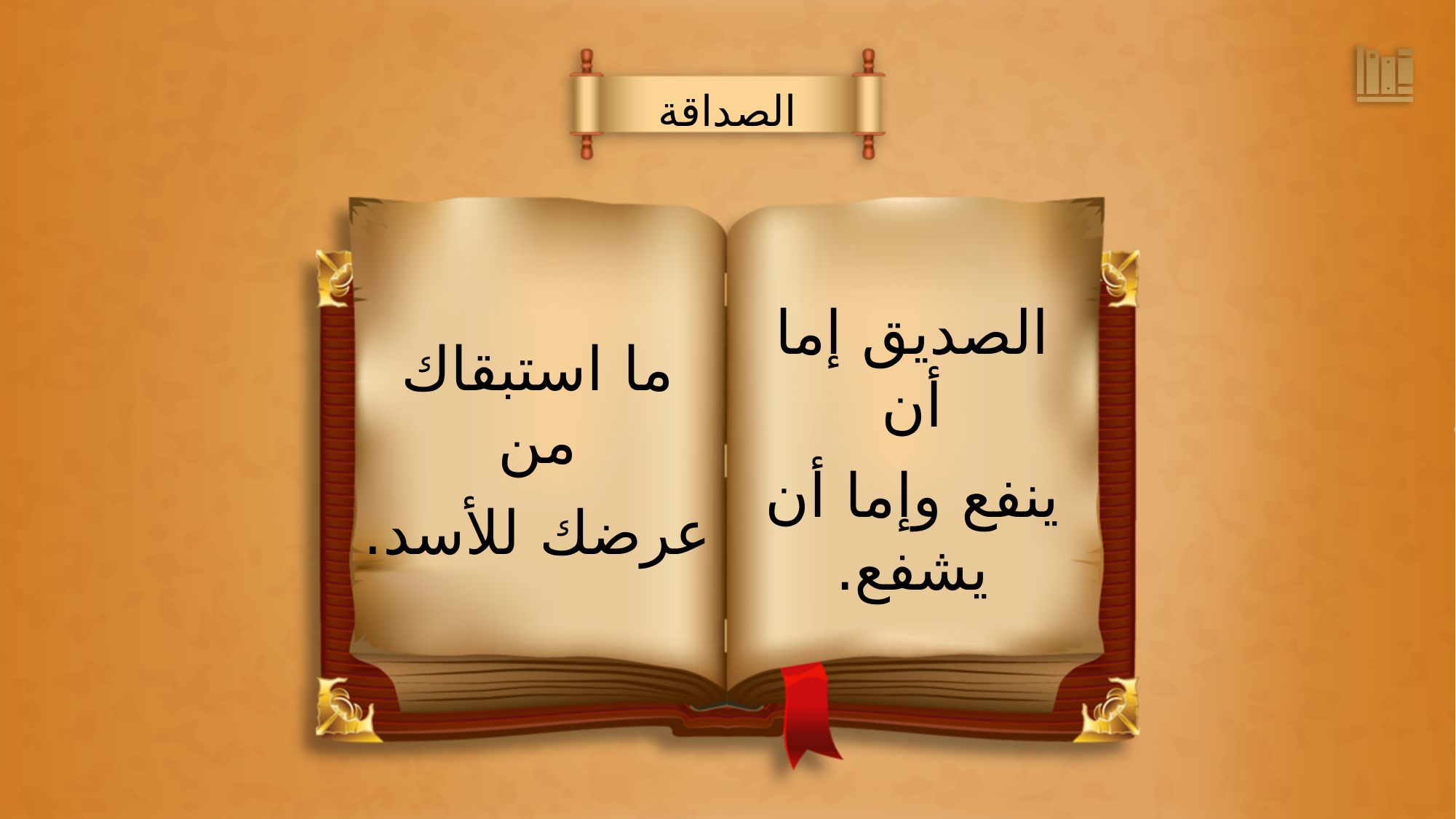

الصداقة
الصديق إما أن
ينفع وإما أن يشفع.
ما استبقاك من
عرضك للأسد.